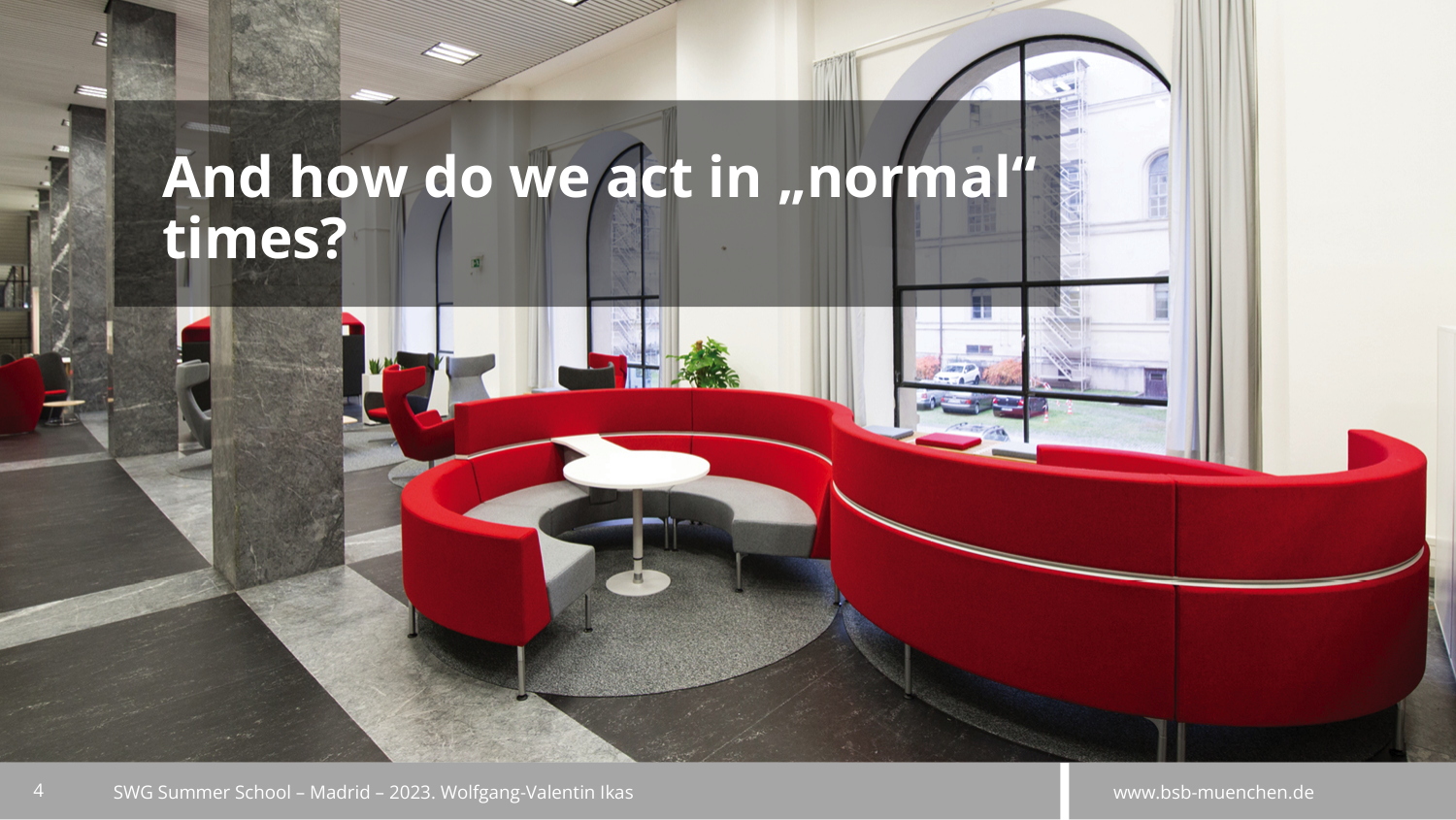

# And how do we act in „normal“ times?
4
SWG Summer School – Madrid – 2023. Wolfgang-Valentin Ikas